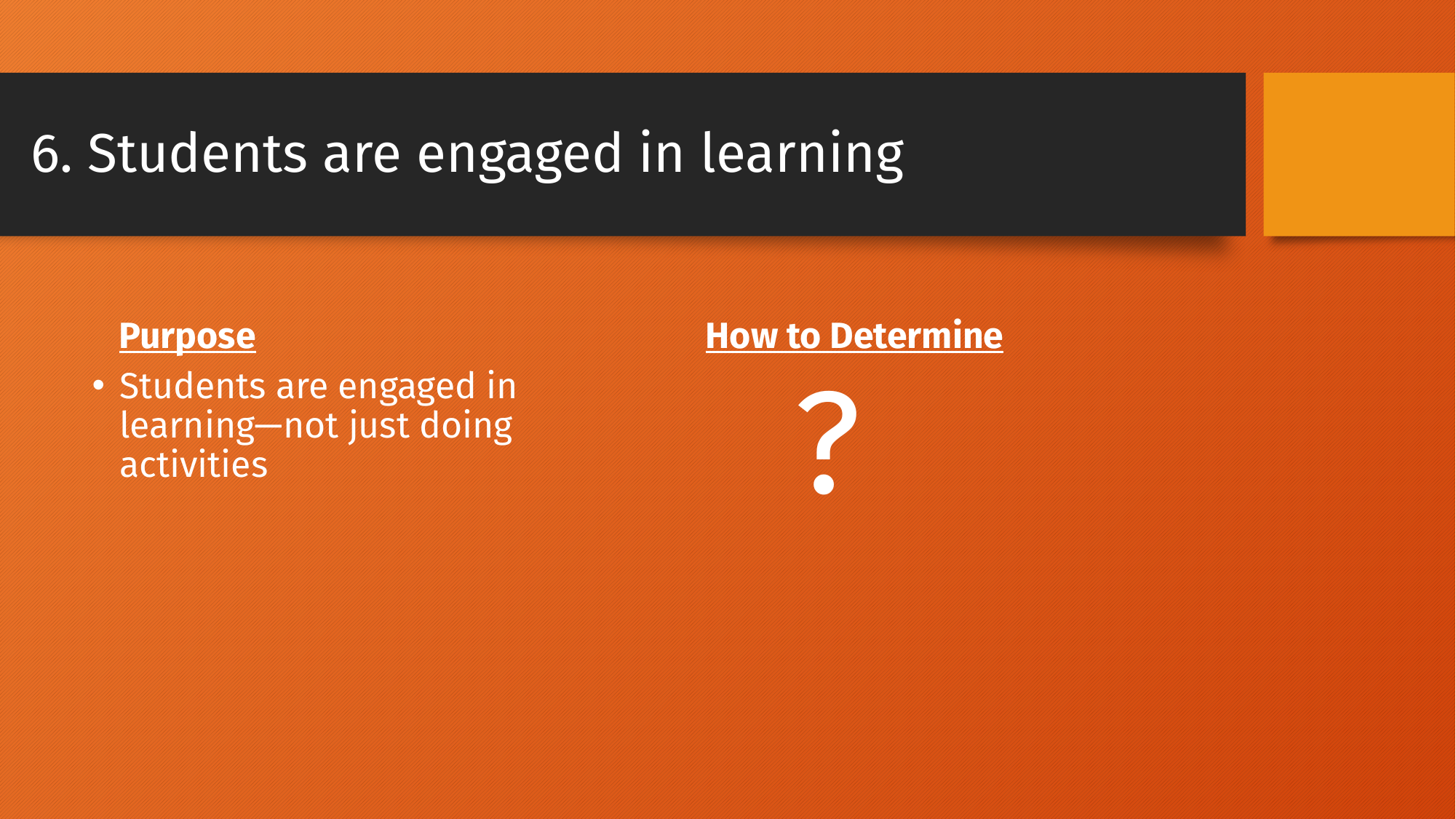

# 6. Students are engaged in learning
Purpose
How to Determine
Students are engaged in learning—not just doing activities
   ?